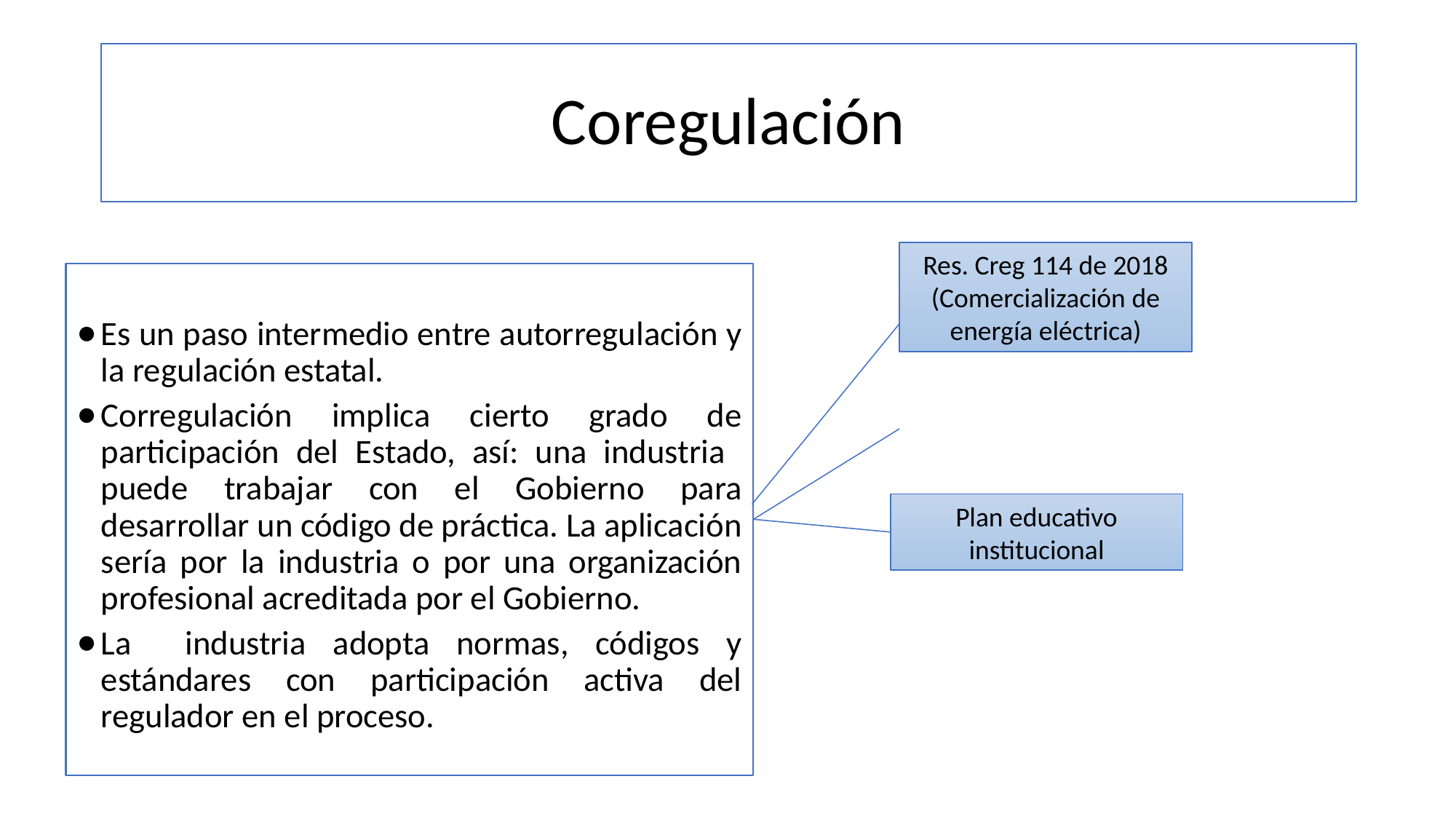

# Coregulación
Res. Creg 114 de 2018 (Comercialización de energía eléctrica)

Es un paso intermedio entre autorregulación y la regulación estatal.
Corregulación implica cierto grado de participación del Estado, así: una industria  puede trabajar con el Gobierno para desarrollar un código de práctica. La aplicación sería por la industria o por una organización profesional acreditada por el Gobierno.
La  industria adopta normas, códigos y estándares con participación activa del regulador en el proceso.
Plan educativo institucional